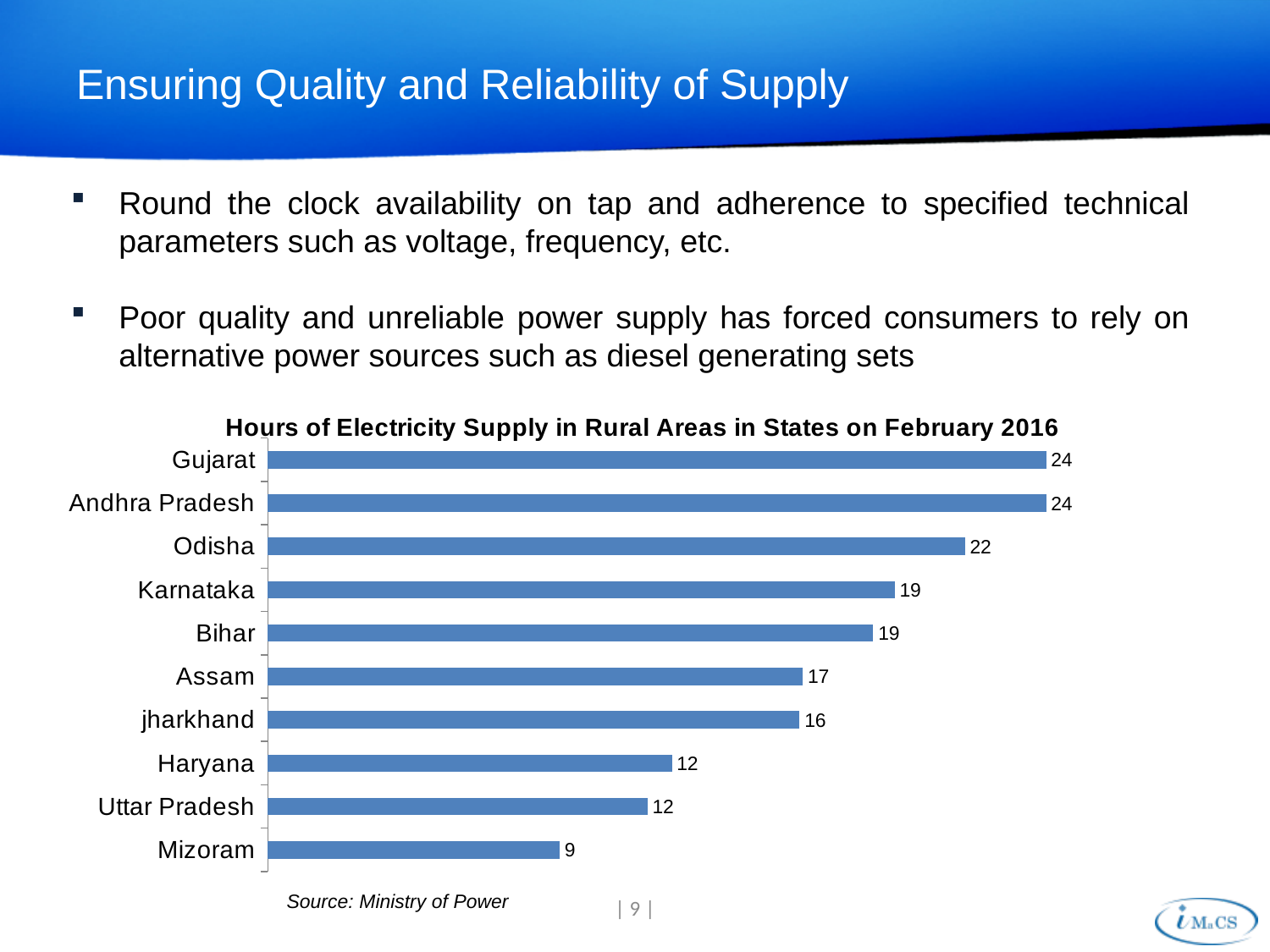

# Ensuring Quality and Reliability of Supply
Round the clock availability on tap and adherence to specified technical parameters such as voltage, frequency, etc.

Poor quality and unreliable power supply has forced consumers to rely on alternative power sources such as diesel generating sets

### Chart: Hours of Electricity Supply in Rural Areas in States on February 2016

| Category |  |
|---|---|
| Mizoram | 9.0 |
| Uttar Pradesh | 11.709999999999999 |
| Haryana | 12.46 |
| jharkhand | 16.4 |
| Assam | 16.5 |
| Bihar | 18.670000000000005 |
| Karnataka | 19.329999999999988 |
| Odisha | 21.5 |
| Andhra Pradesh | 24.0 |
| Gujarat | 24.0 |
| 9 |
Source: Ministry of Power